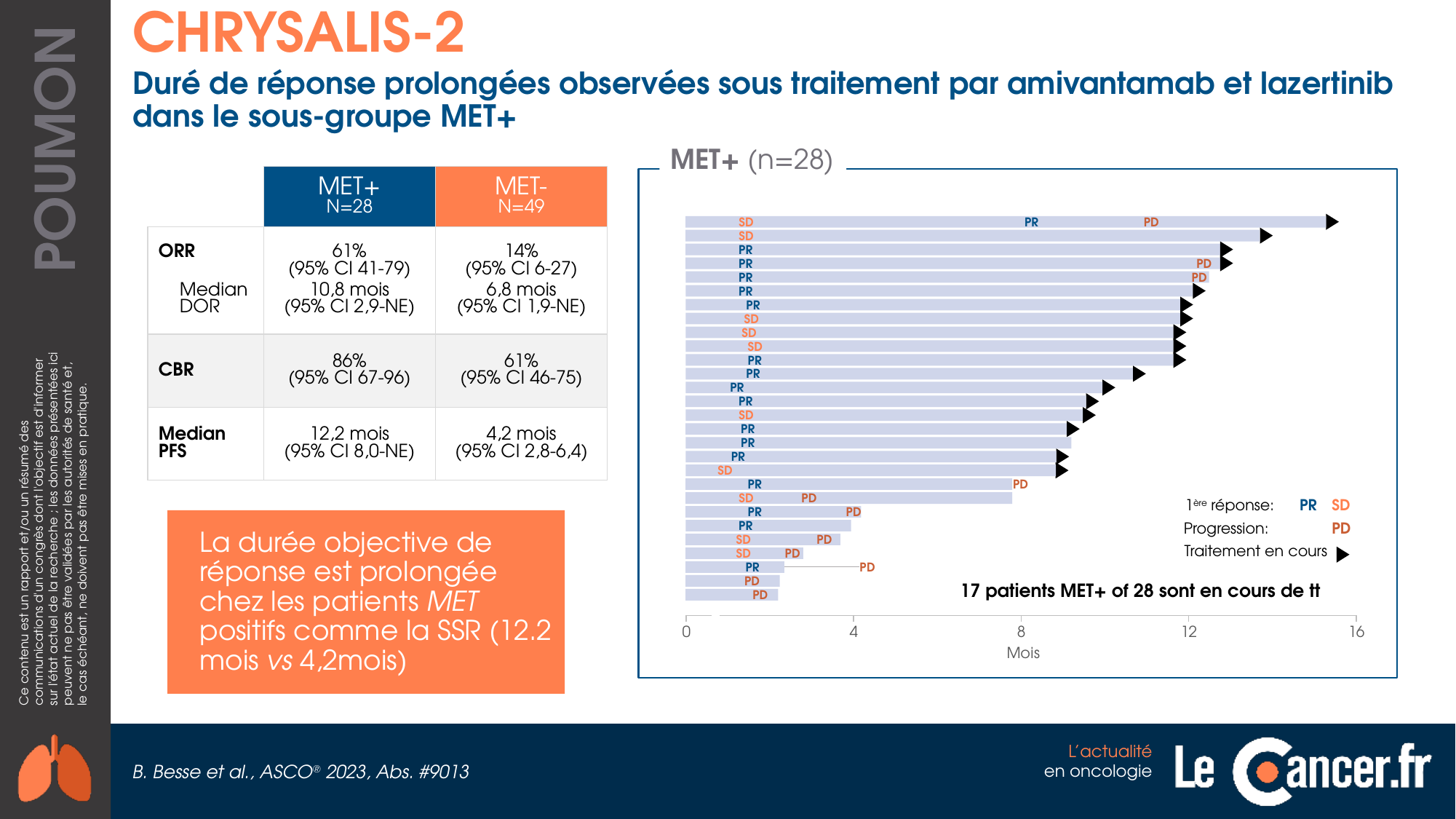

CHRYSALIS-2
Duré de réponse prolongées observées sous traitement par amivantamab et lazertinib dans le sous-groupe MET+
MET+ (n=28)
|  | MET+ N=28 | MET- N=49 |
| --- | --- | --- |
| ORR Median DOR | 61% (95% CI 41-79) 10,8 mois (95% CI 2,9-NE) | 14% (95% CI 6-27) 6,8 mois (95% CI 1,9-NE) |
| CBR | 86% (95% CI 67-96) | 61% (95% CI 46-75) |
| Median PFS | 12,2 mois (95% CI 8,0-NE) | 4,2 mois (95% CI 2,8-6,4) |

SD
PR
PD

SD

PR

PR
PD

PR
PD

PR

PR

SD

SD

SD

PR

PR

PR

PR

SD

PR

PR

PR

SD

PR
PD

SD
PD

1ère réponse:
PR
SD
Progression:
PD
Traitement en cours

PR
PD

La durée objective de réponse est prolongée chez les patients MET positifs comme la SSR (12.2 mois vs 4,2mois)
PR

SD
PD

SD
PD

PR
PD

PD

### Chart

| Category | Y-Values |
|---|---|
17 patients MET+ of 28 sont en cours de tt
PD

B. Besse et al., ASCO® 2023, Abs. #9013